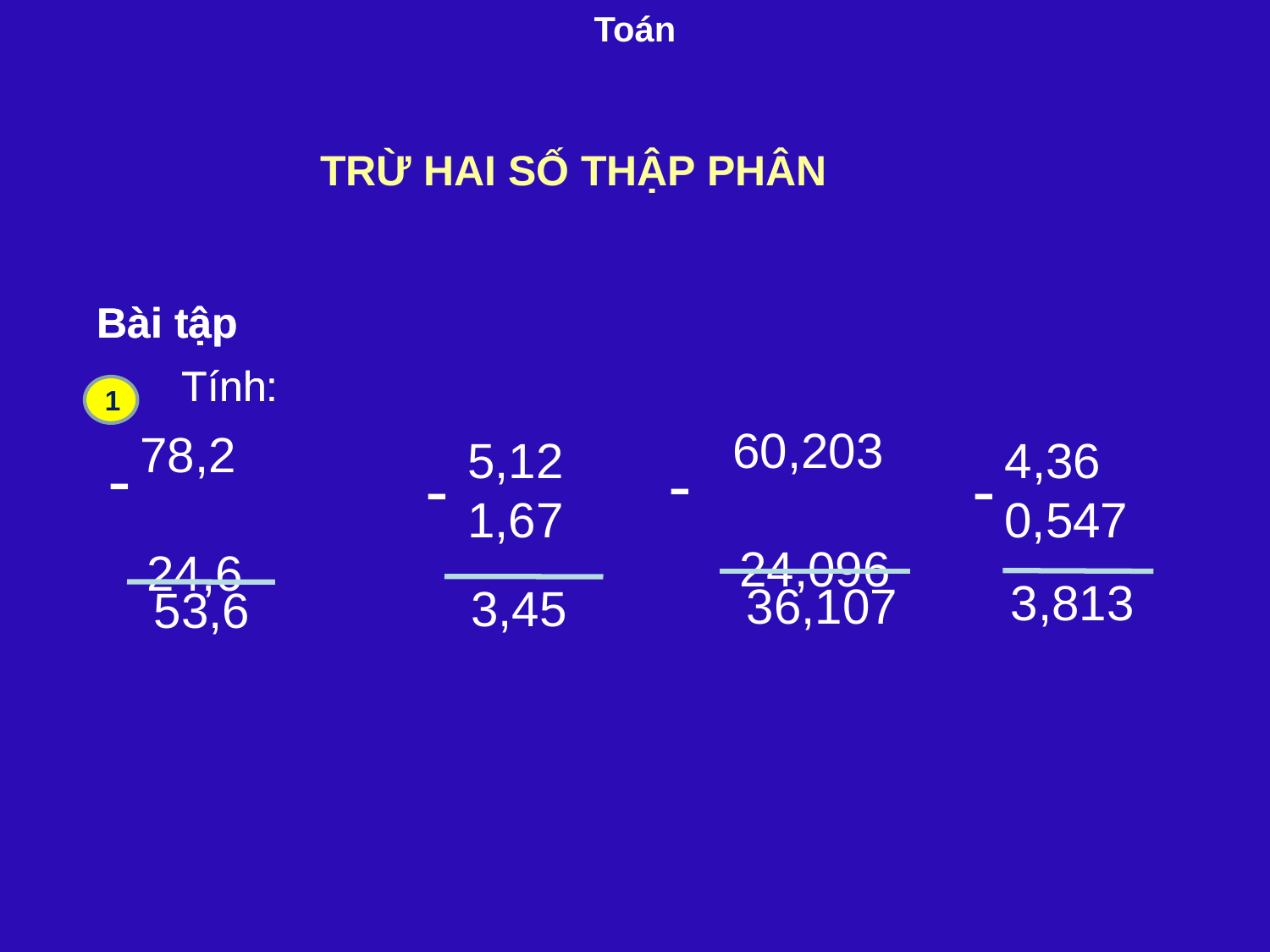

Toán

         TRỪ HAI SỐ THẬP PHÂN

Bài tập
Bài tập
Tính:
Tính:

            60,203
         24,096
            78,2
         24,6
1
          5,12
          1,67
          4,36
          0,547
-
-
-
-
 3,813
 36,107
 3,45
 53,6